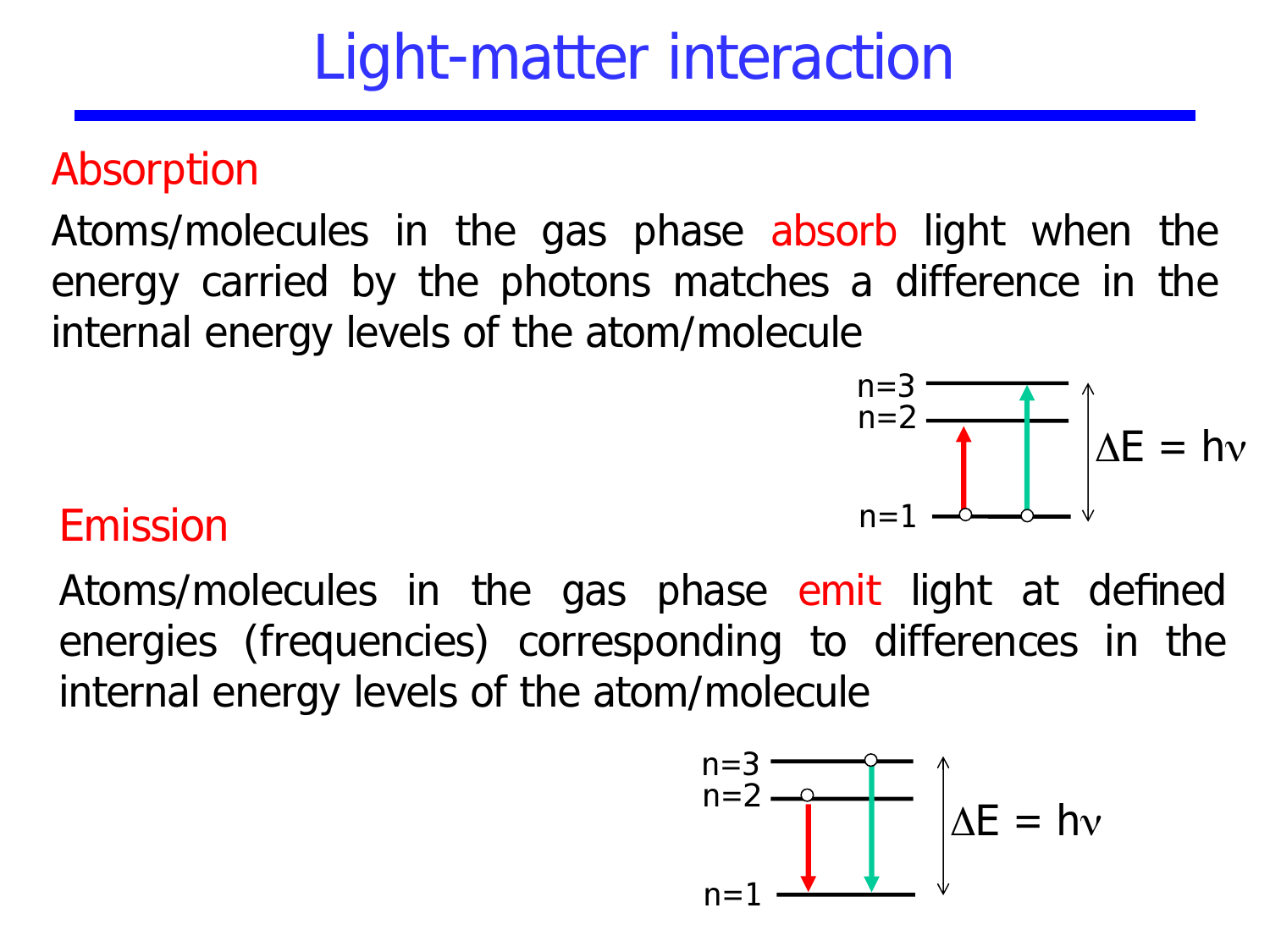

# Light-matter interaction
Absorption
Atoms/molecules in the gas phase absorb light when the energy carried by the photons matches a difference in the internal energy levels of the atom/molecule
n=3

n=2

n=1

ΔE = hν
Emission
Atoms/molecules in the gas phase emit light at defined energies (frequencies) corresponding to differences in the internal energy levels of the atom/molecule
n=3

n=2

n=1

ΔE = hν